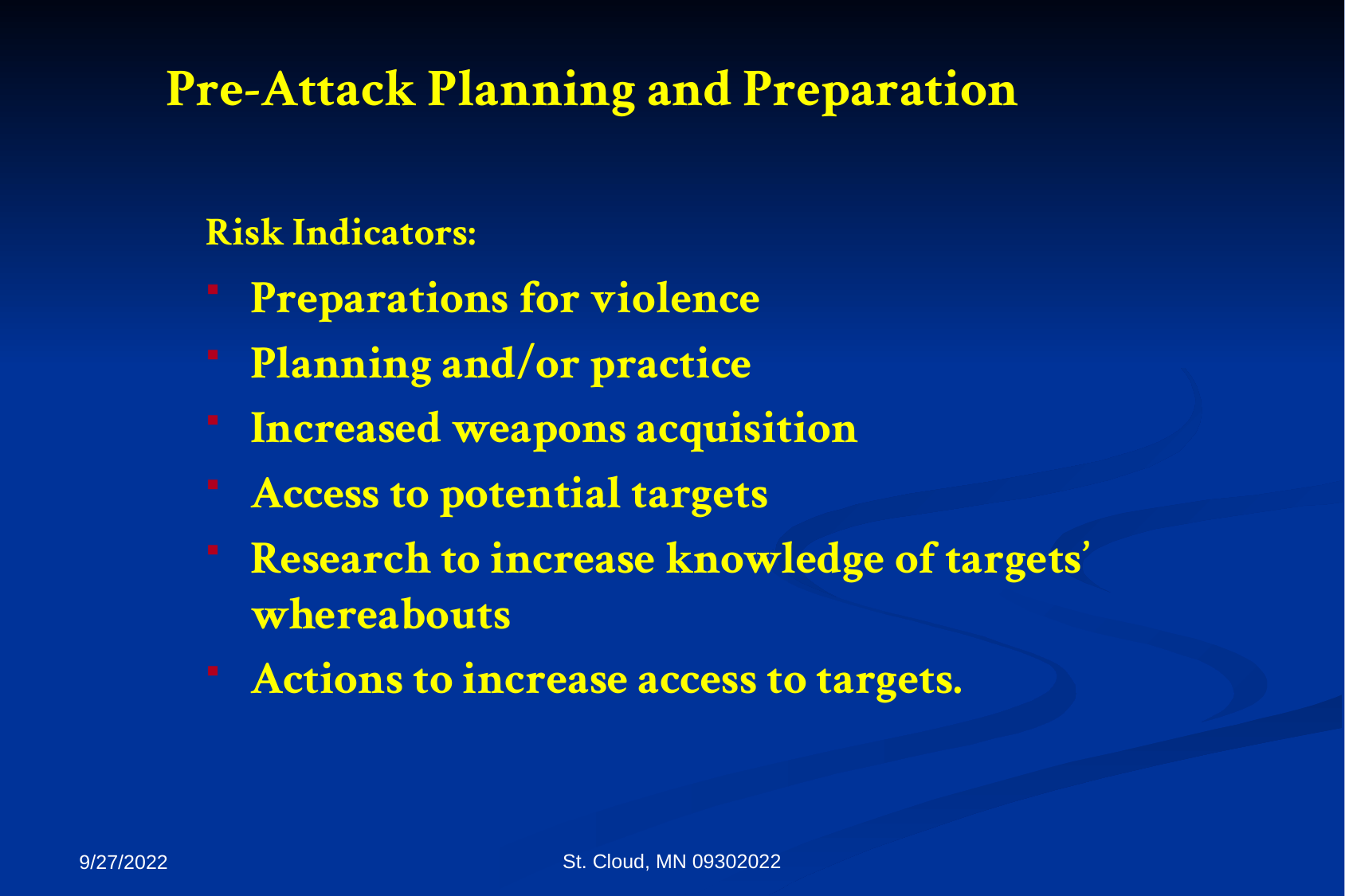

Pre-Attack Planning and Preparation
Risk Indicators:
Preparations for violence
Planning and/or practice
Increased weapons acquisition
Access to potential targets
Research to increase knowledge of targets’ whereabouts
Actions to increase access to targets.
St. Cloud, MN 09302022
9/27/2022